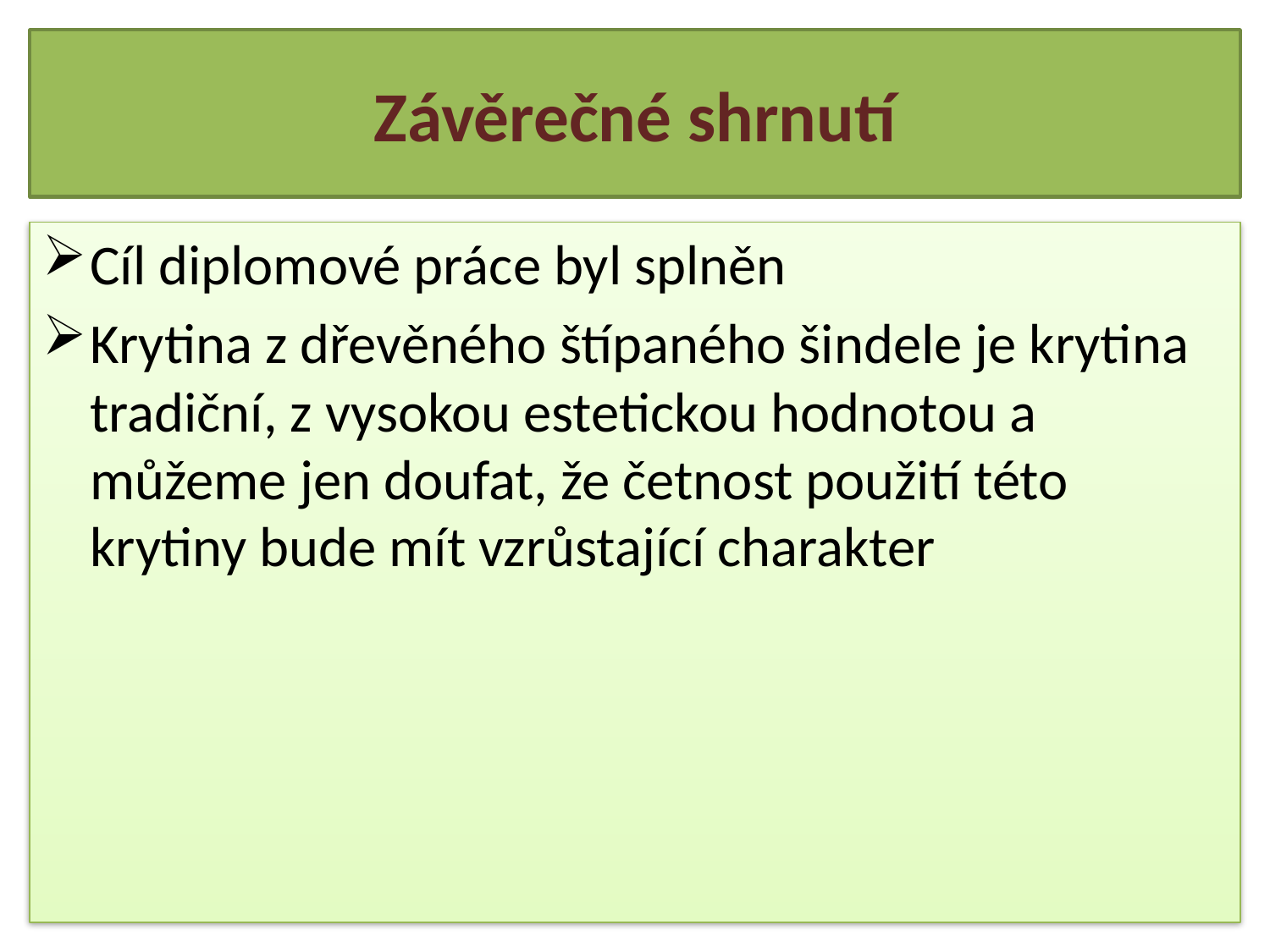

# Závěrečné shrnutí
Cíl diplomové práce byl splněn
Krytina z dřevěného štípaného šindele je krytina tradiční, z vysokou estetickou hodnotou a můžeme jen doufat, že četnost použití této krytiny bude mít vzrůstající charakter